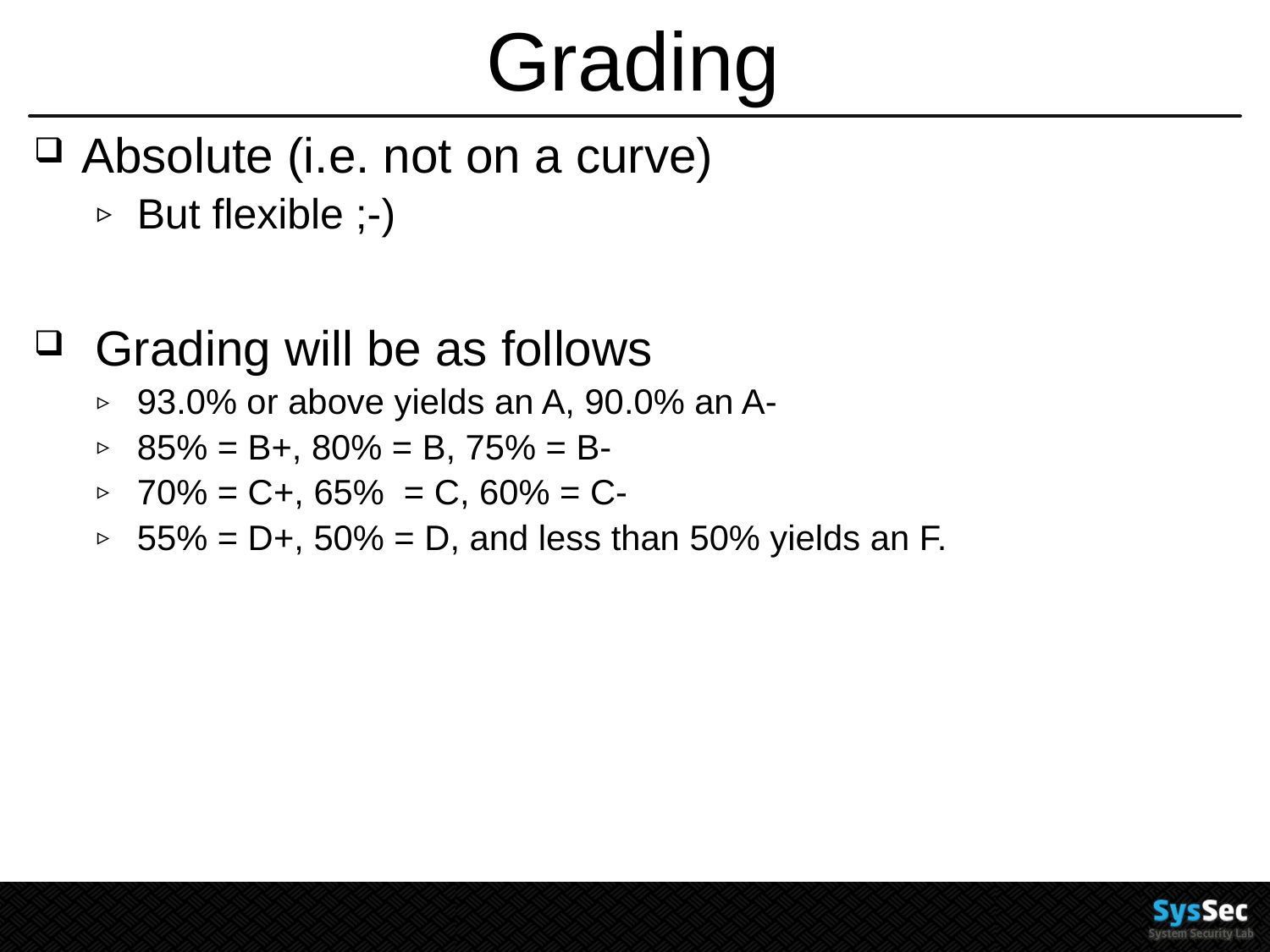

# Grading
Absolute (i.e. not on a curve)
But flexible ;-)

 Grading will be as follows
93.0% or above yields an A, 90.0% an A-
85% = B+, 80% = B, 75% = B-
70% = C+, 65%  = C, 60% = C-
55% = D+, 50% = D, and less than 50% yields an F.